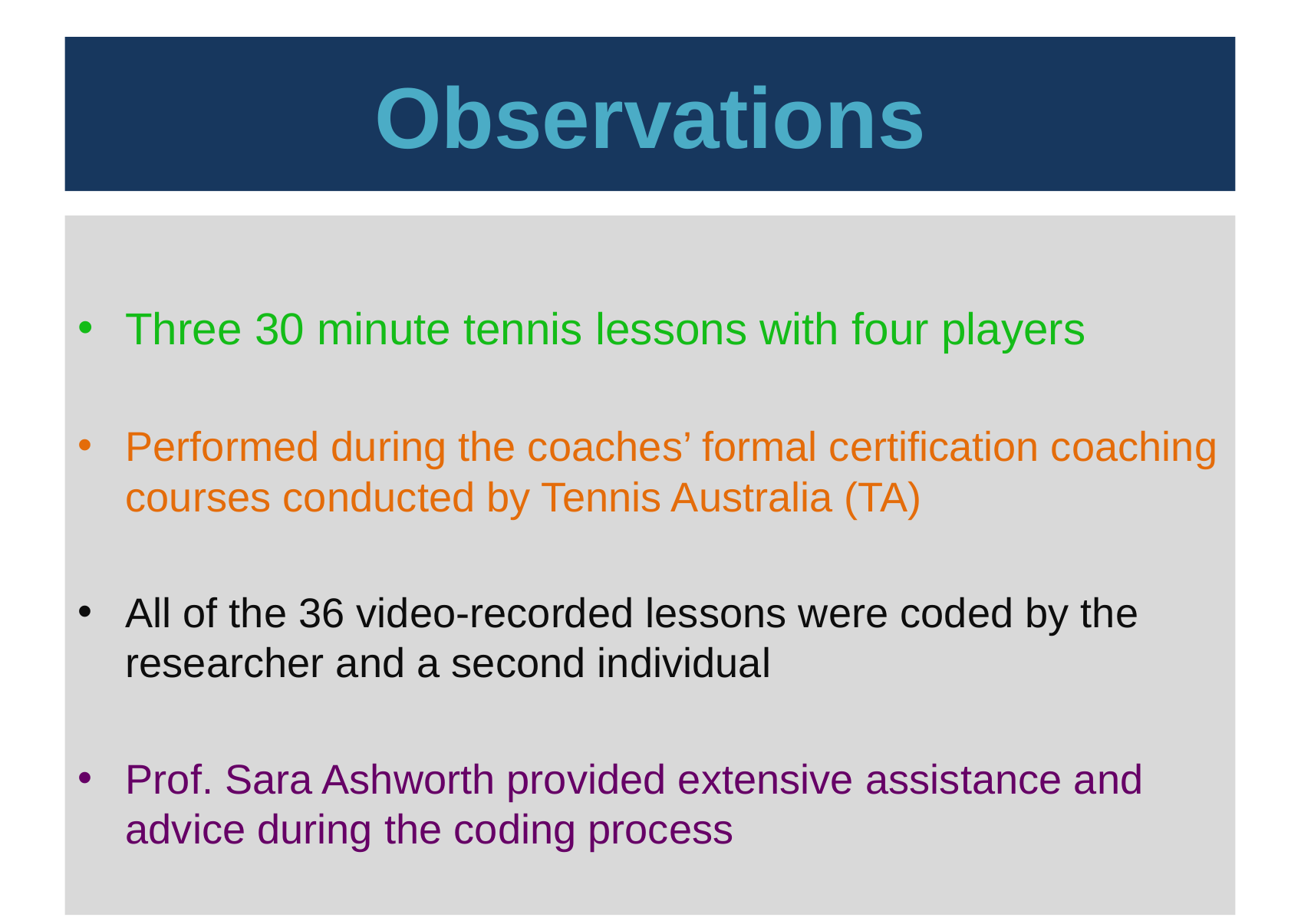

# Observations

Three 30 minute tennis lessons with four players

Performed during the coaches’ formal certification coaching courses conducted by Tennis Australia (TA)

All of the 36 video-recorded lessons were coded by the researcher and a second individual

Prof. Sara Ashworth provided extensive assistance and advice during the coding process